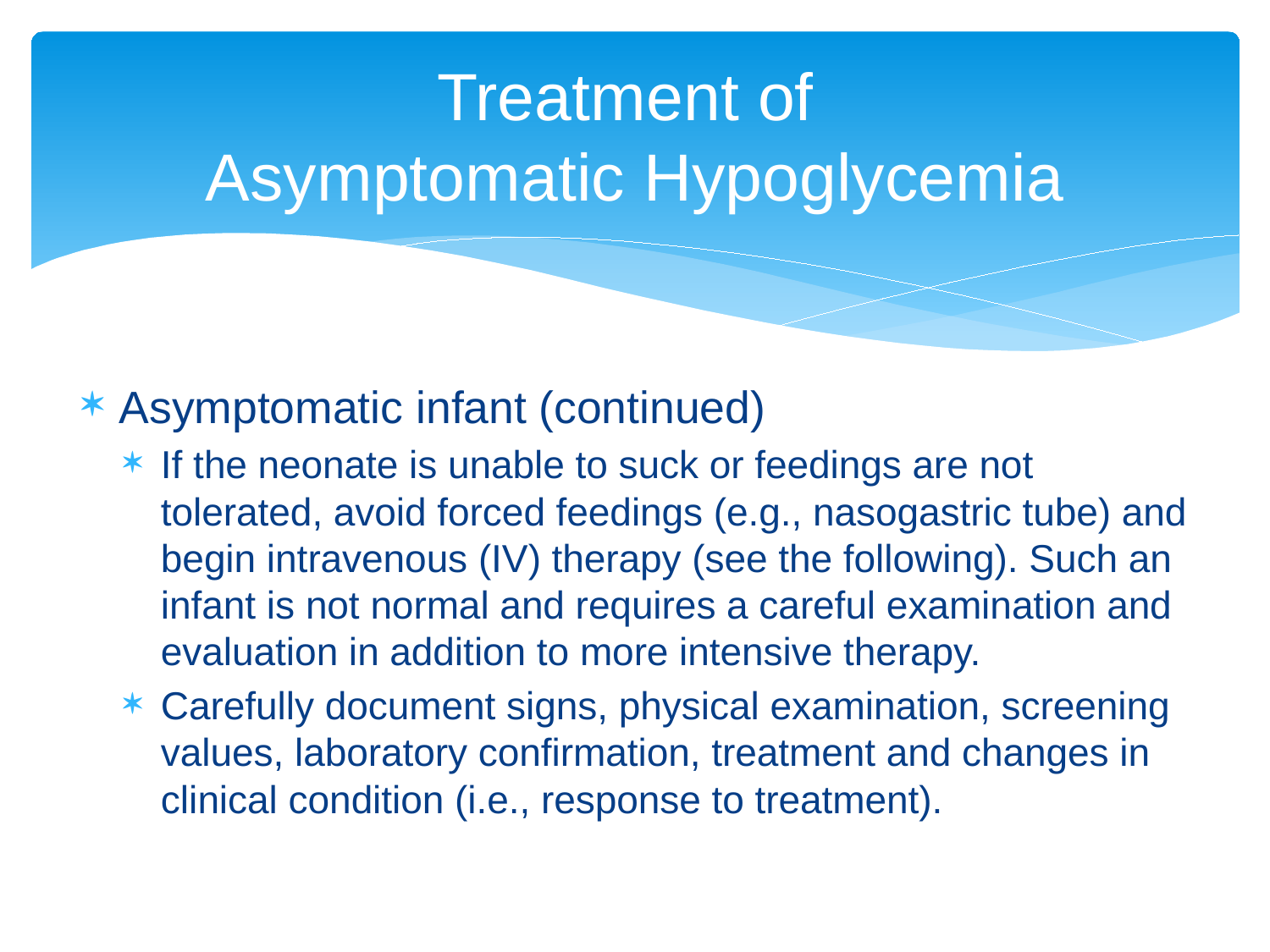

# Treatment of Asymptomatic Hypoglycemia
Asymptomatic infant (continued)
If the neonate is unable to suck or feedings are not tolerated, avoid forced feedings (e.g., nasogastric tube) and begin intravenous (IV) therapy (see the following). Such an infant is not normal and requires a careful examination and evaluation in addition to more intensive therapy.
Carefully document signs, physical examination, screening values, laboratory confirmation, treatment and changes in clinical condition (i.e., response to treatment).